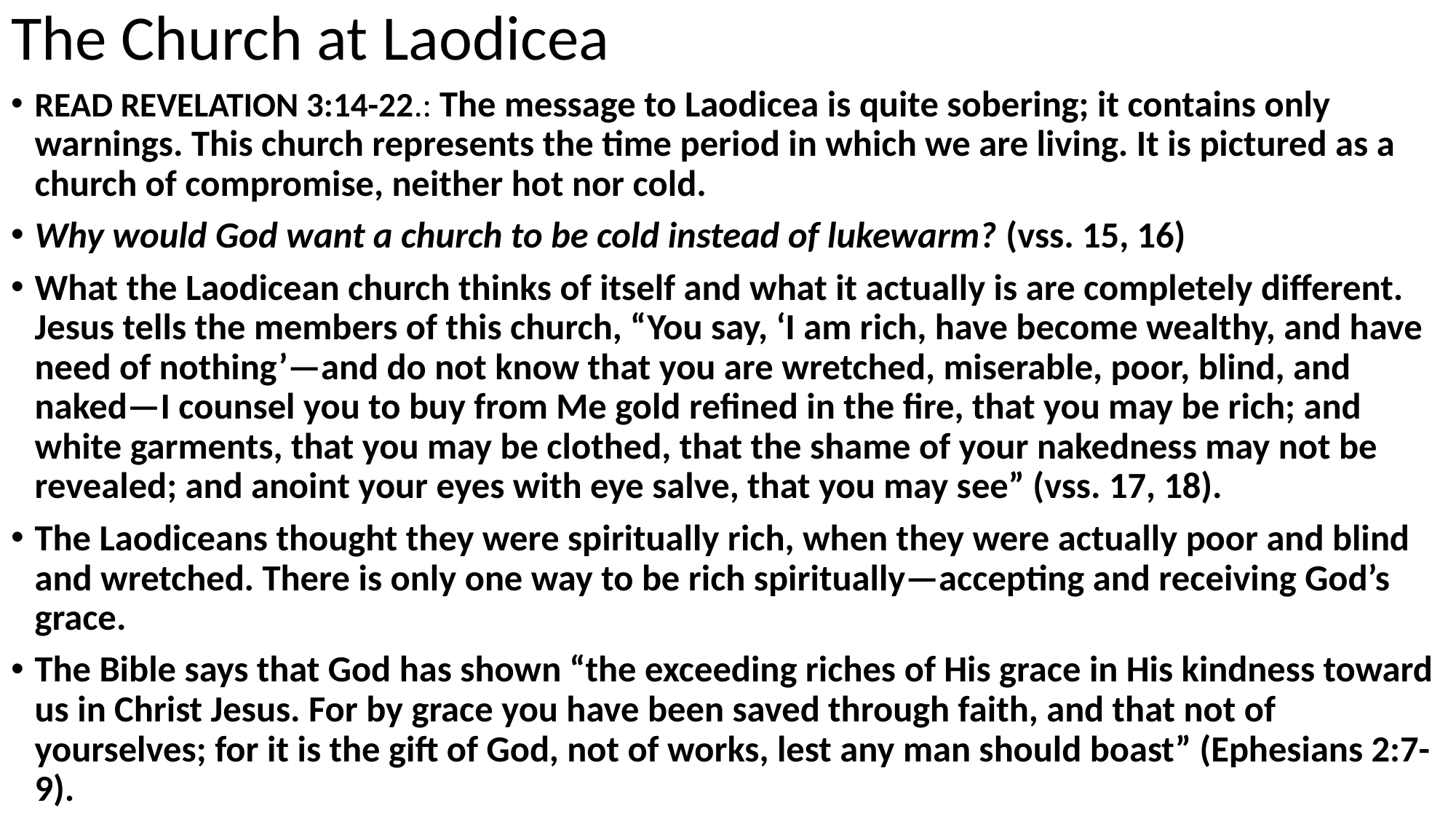

# The Church at Laodicea
READ REVELATION 3:14-22.: The message to Laodicea is quite sobering; it contains only warnings. This church represents the time period in which we are living. It is pictured as a church of compromise, neither hot nor cold.
Why would God want a church to be cold instead of lukewarm? (vss. 15, 16)
What the Laodicean church thinks of itself and what it actually is are completely different. Jesus tells the members of this church, “You say, ‘I am rich, have become wealthy, and have need of nothing’—and do not know that you are wretched, miserable, poor, blind, and naked—I counsel you to buy from Me gold refined in the fire, that you may be rich; and white garments, that you may be clothed, that the shame of your nakedness may not be revealed; and anoint your eyes with eye salve, that you may see” (vss. 17, 18).
The Laodiceans thought they were spiritually rich, when they were actually poor and blind and wretched. There is only one way to be rich spiritually—accepting and receiving God’s grace.
The Bible says that God has shown “the exceeding riches of His grace in His kindness toward us in Christ Jesus. For by grace you have been saved through faith, and that not of yourselves; for it is the gift of God, not of works, lest any man should boast” (Ephesians 2:7-9).